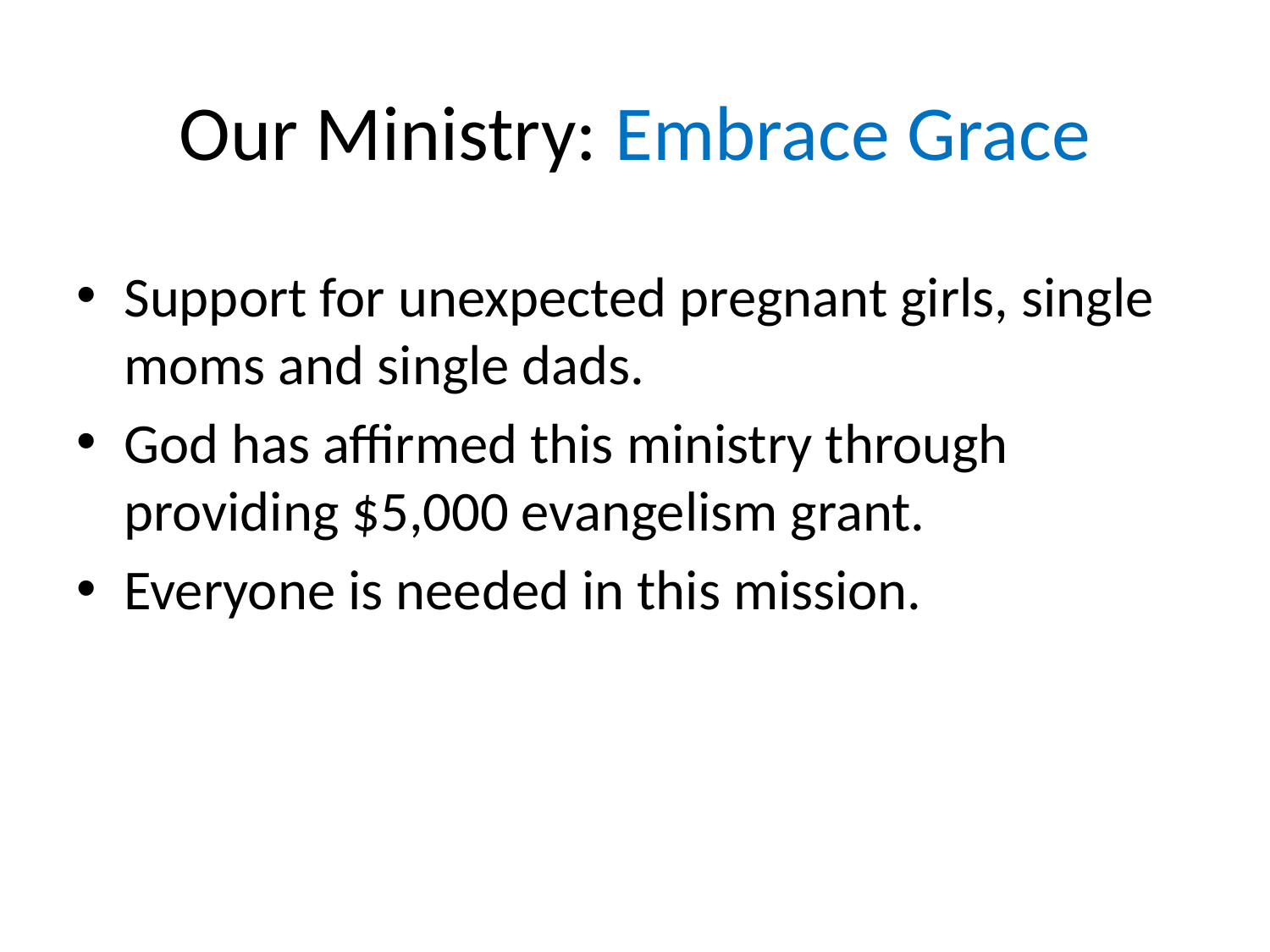

# Our Ministry: Embrace Grace
Support for unexpected pregnant girls, single moms and single dads.
God has affirmed this ministry through providing $5,000 evangelism grant.
Everyone is needed in this mission.